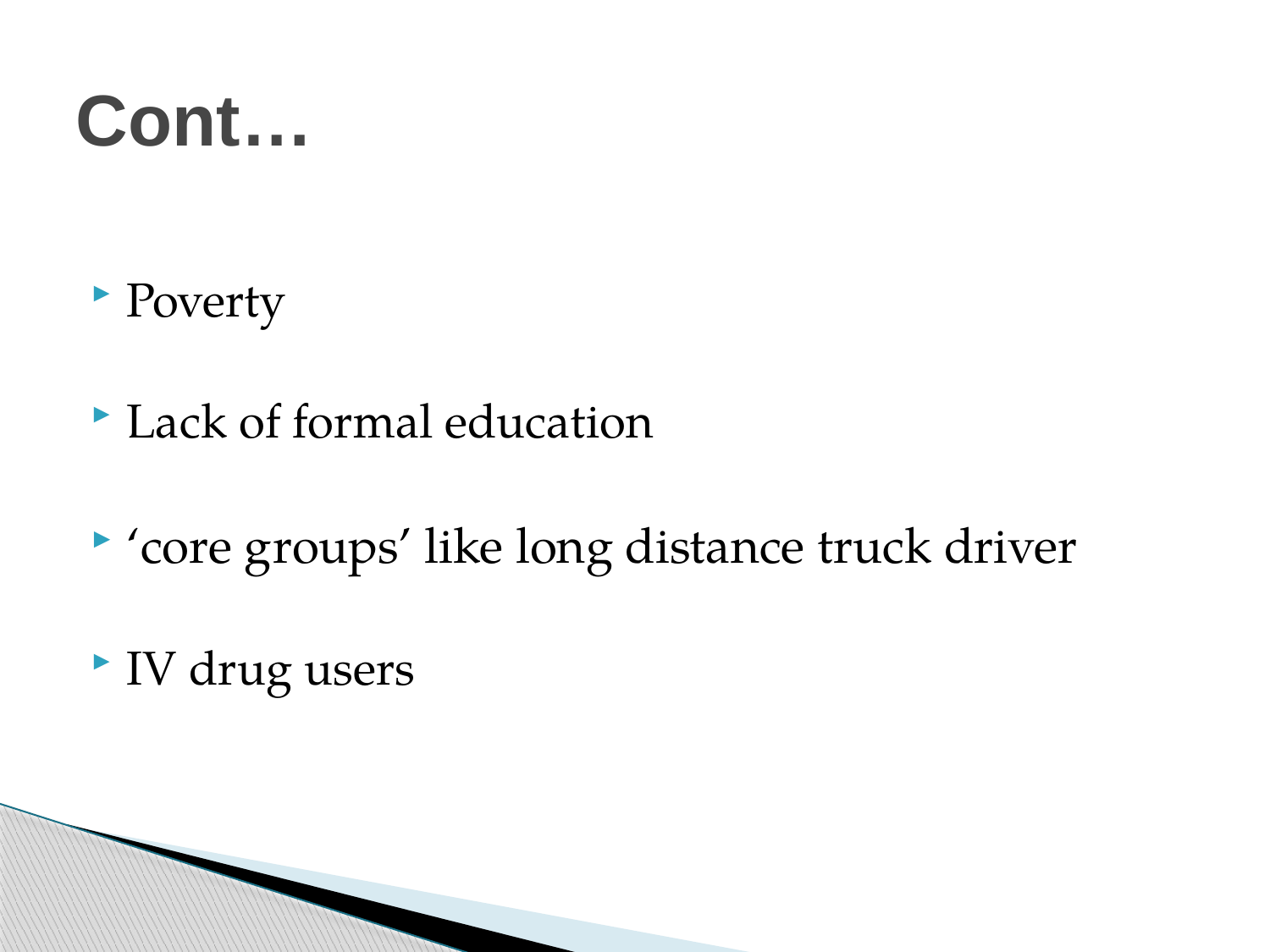

# Cont…
Poverty
Lack of formal education
‘core groups’ like long distance truck driver
IV drug users